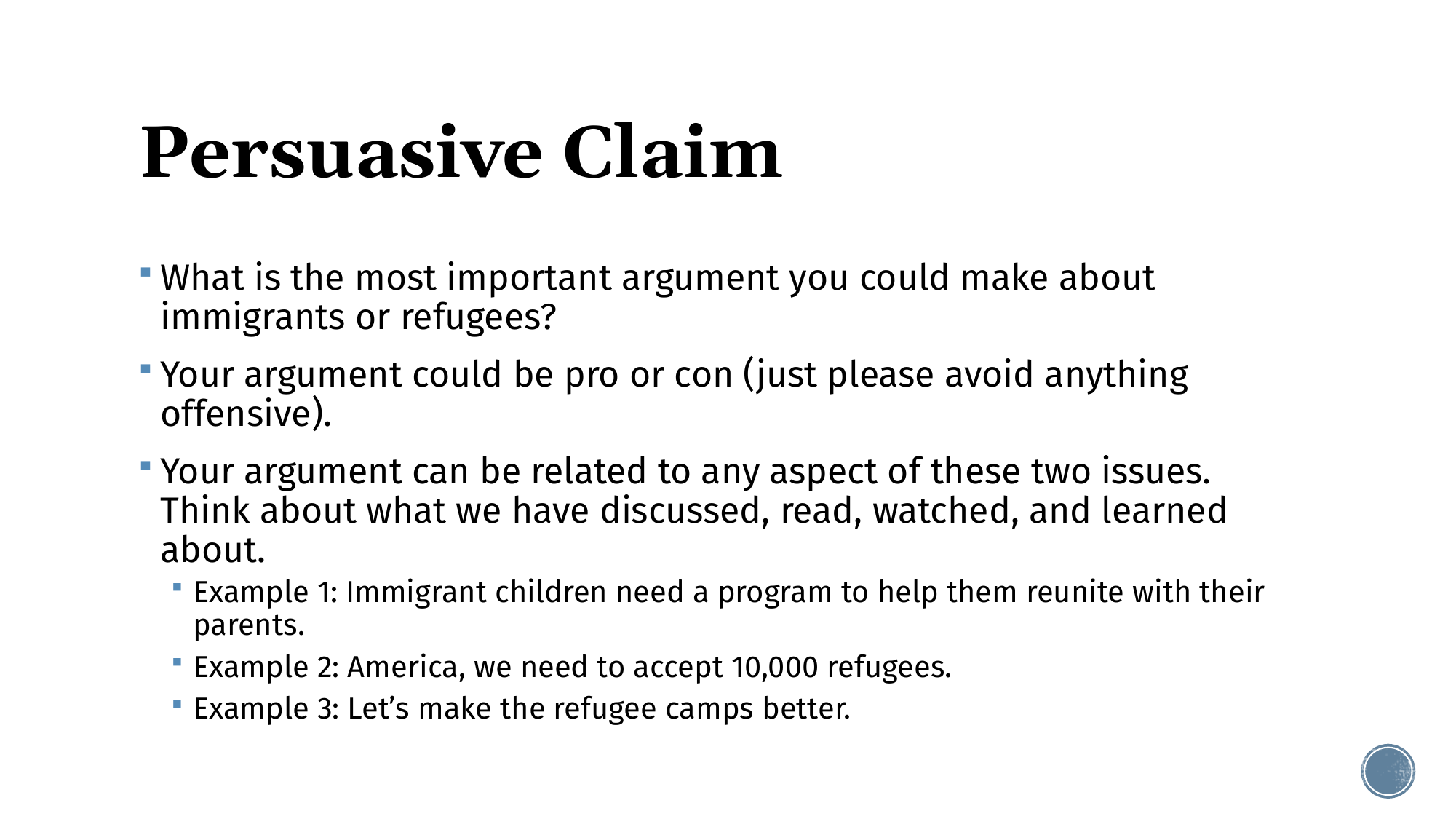

# Persuasive Claim
What is the most important argument you could make about immigrants or refugees?
Your argument could be pro or con (just please avoid anything offensive).
Your argument can be related to any aspect of these two issues.  Think about what we have discussed, read, watched, and learned about.
Example 1: Immigrant children need a program to help them reunite with their parents.
Example 2: America, we need to accept 10,000 refugees.
Example 3: Let’s make the refugee camps better.